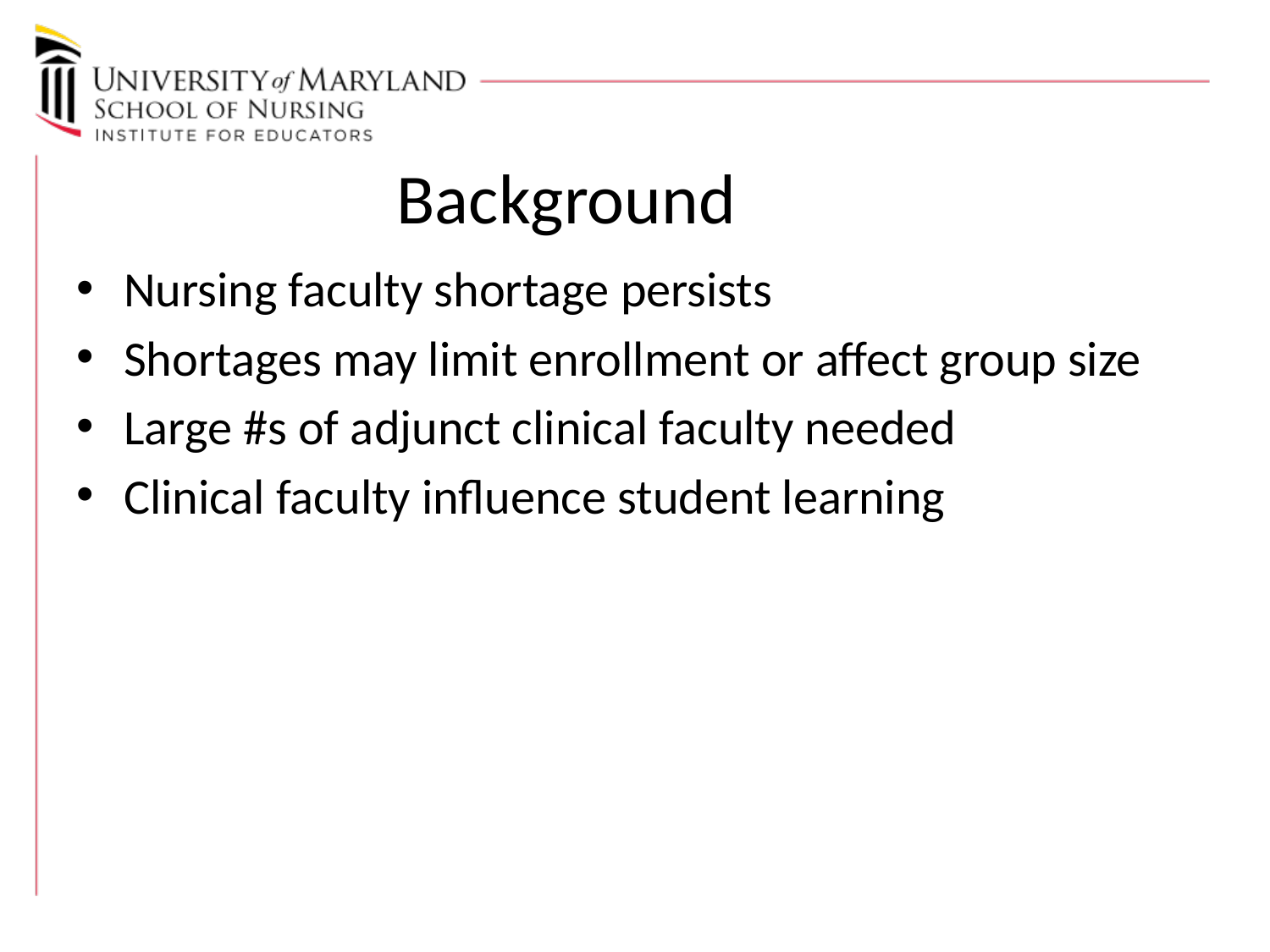

# Background
Nursing faculty shortage persists
Shortages may limit enrollment or affect group size
Large #s of adjunct clinical faculty needed
Clinical faculty influence student learning